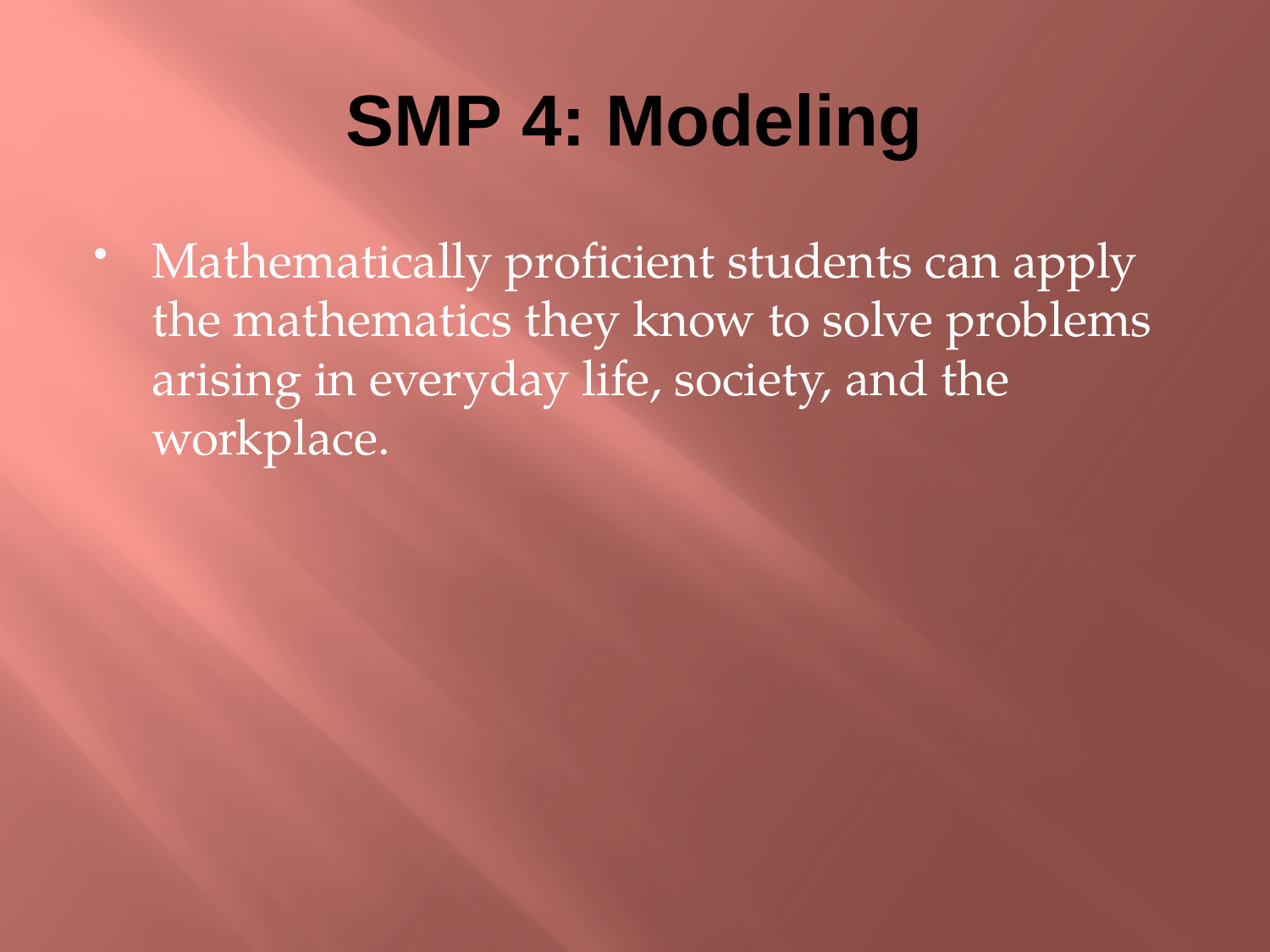

# SMP 4: Modeling
Mathematically proficient students can apply the mathematics they know to solve problems arising in everyday life, society, and the workplace.